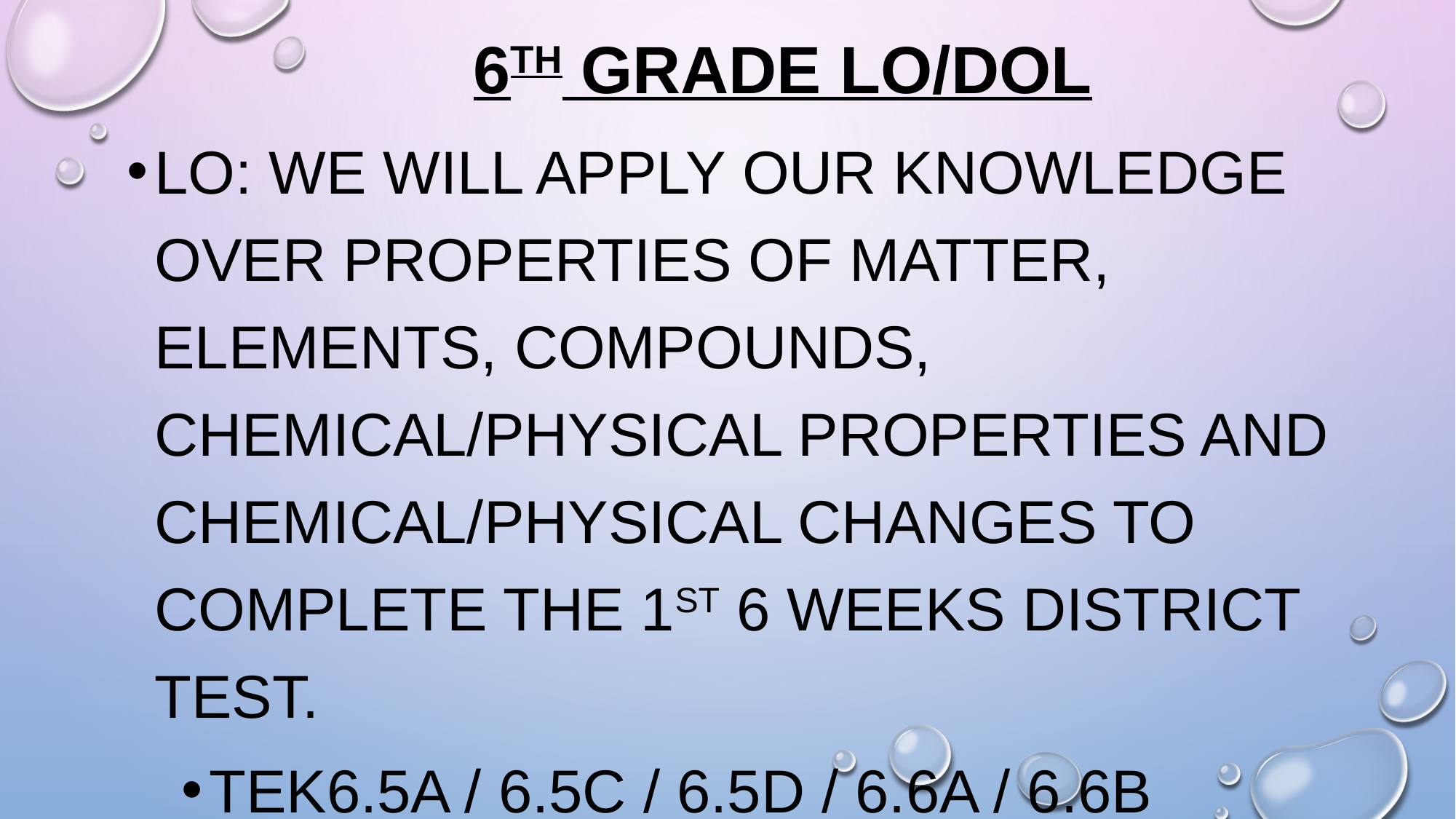

# 6th Grade LO/DOL
Lo: We will apply our knowledge over properties of matter, elements, compounds, chemical/physical properties and chemical/physical changes to complete the 1st 6 weeks district test.
TEK6.5a / 6.5c / 6.5d / 6.6a / 6.6b